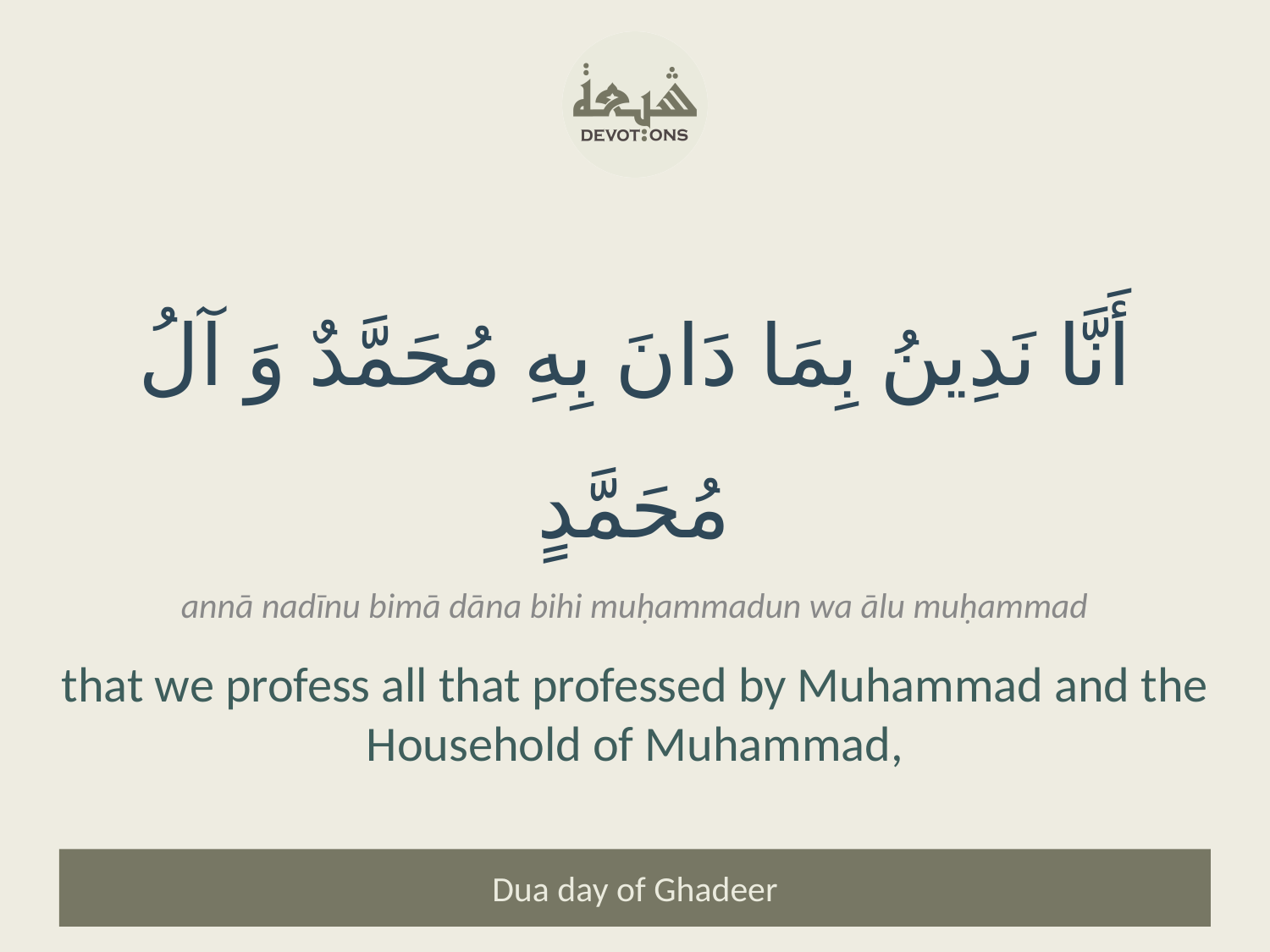

أَنَّا نَدِينُ بِمَا دَانَ بِهِ مُحَمَّدٌ وَ آلُ مُحَمَّدٍ
annā nadīnu bimā dāna bihi muḥammadun wa ālu muḥammad
that we profess all that professed by Muhammad and the Household of Muhammad,
Dua day of Ghadeer